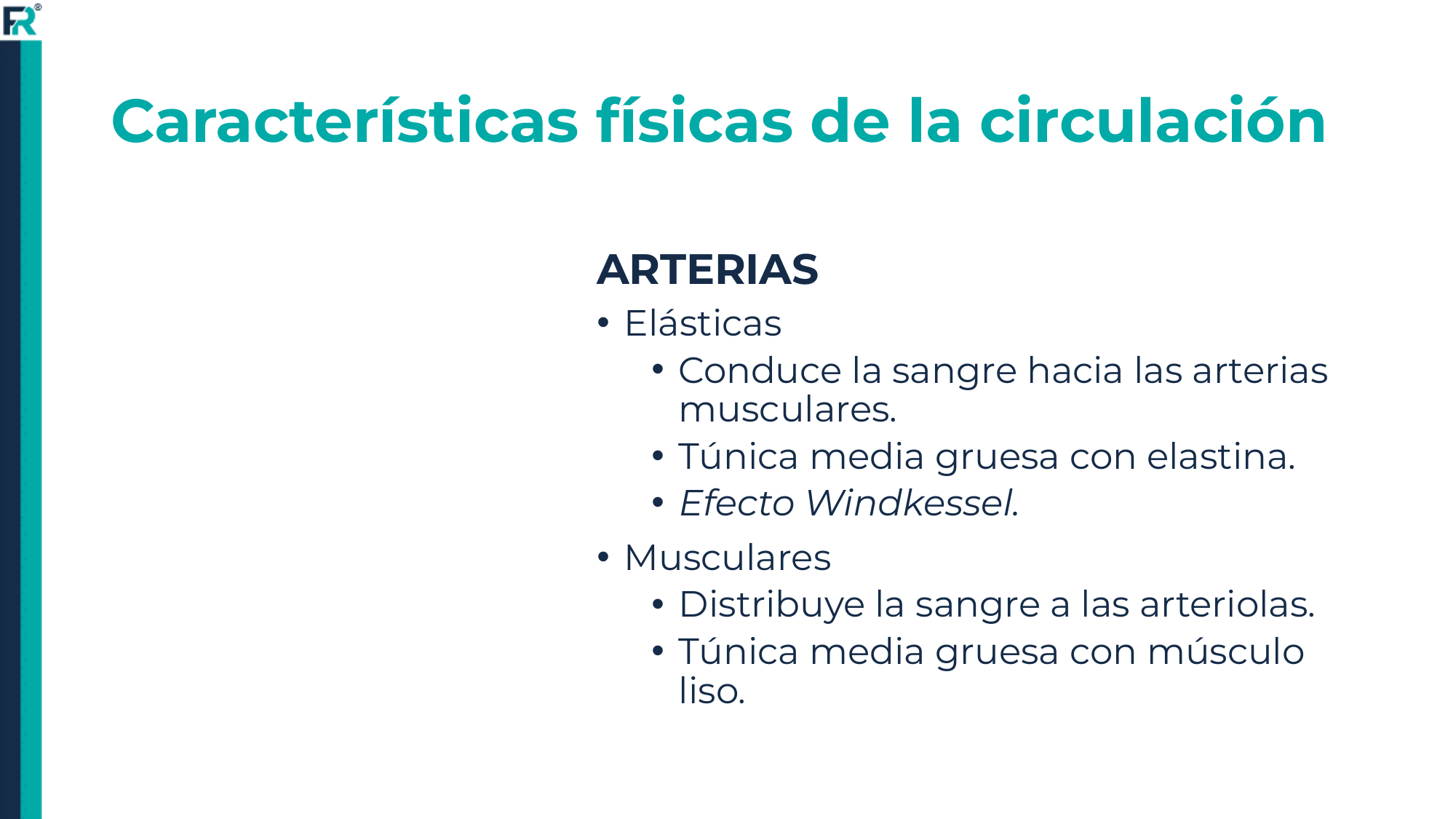

# Características físicas de la circulación
ARTERIAS
Elásticas
Conduce la sangre hacia las arterias musculares.
Túnica media gruesa con elastina.
Efecto Windkessel.
Musculares
Distribuye la sangre a las arteriolas.
Túnica media gruesa con músculo liso.